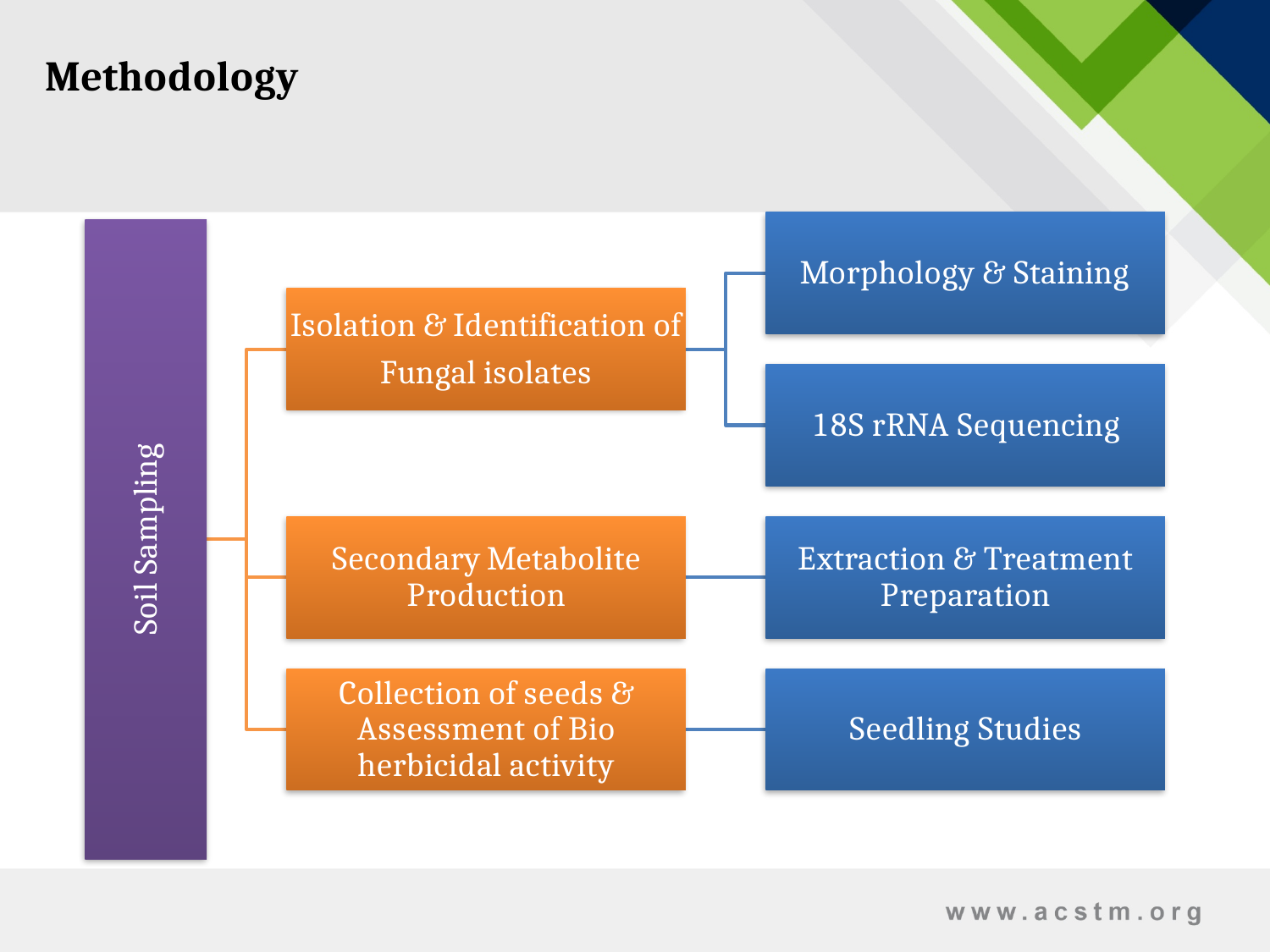

Methodology

Soil Sampling
Isolation & Identification of
Fungal isolates
Morphology & Staining
18S rRNA Sequencing
Secondary Metabolite Production
Extraction & Treatment Preparation
Collection of seeds & Assessment of Bio herbicidal activity
Seedling Studies